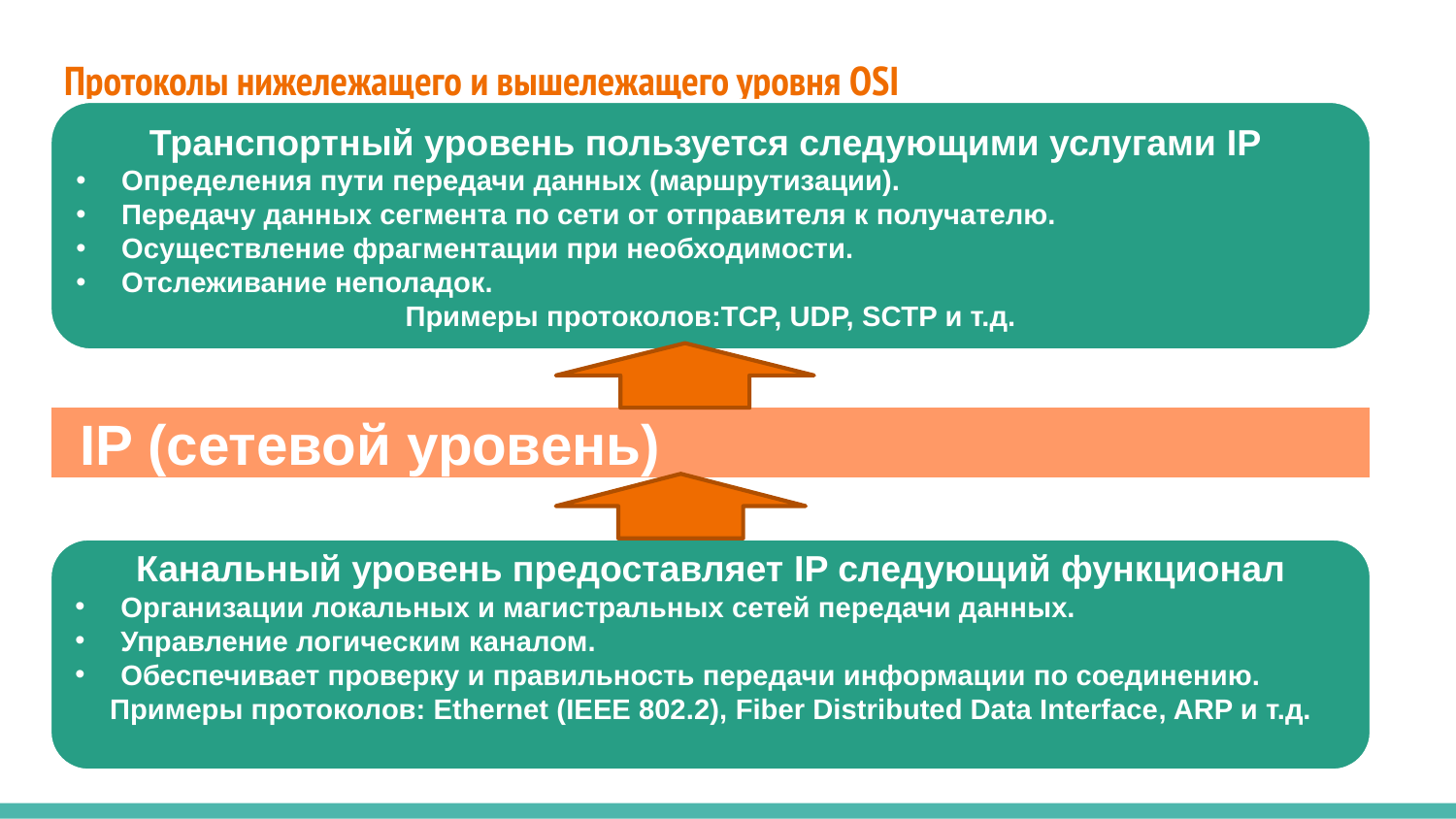

# Протоколы нижележащего и вышележащего уровня OSI

Транспортный уровень пользуется следующими услугами IP
Определения пути передачи данных (маршрутизации).
Передачу данных сегмента по сети от отправителя к получателю.
Осуществление фрагментации при необходимости.
Отслеживание неполадок.
Примеры протоколов:TCP, UDP, SCTP и т.д.

 IP (сетевой уровень)

Канальный уровень предоставляет IP следующий функционал
Организации локальных и магистральных сетей передачи данных.
Управление логическим каналом.
Обеспечивает проверку и правильность передачи информации по соединению.
Примеры протоколов: Ethernet (IEEE 802.2), Fiber Distributed Data Interface, ARP и т.д.